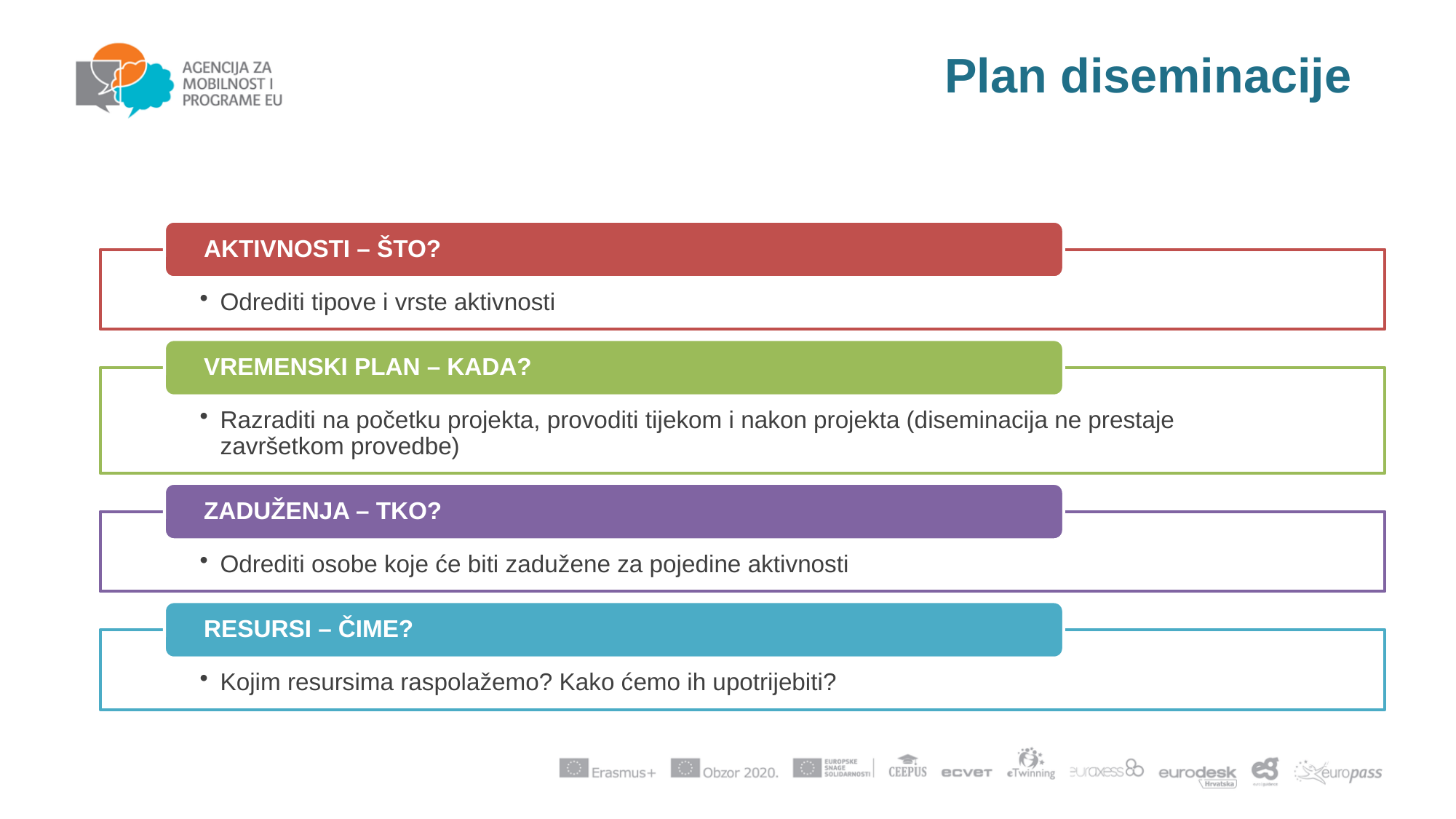

Plan diseminacije
Odrediti tipove i vrste aktivnosti
AKTIVNOSTI – ŠTO?
Razraditi na početku projekta, provoditi tijekom i nakon projekta (diseminacija ne prestaje završetkom provedbe)
VREMENSKI PLAN – KADA?
Odrediti osobe koje će biti zadužene za pojedine aktivnosti
ZADUŽENJA – TKO?
Kojim resursima raspolažemo? Kako ćemo ih upotrijebiti?
RESURSI – ČIME?